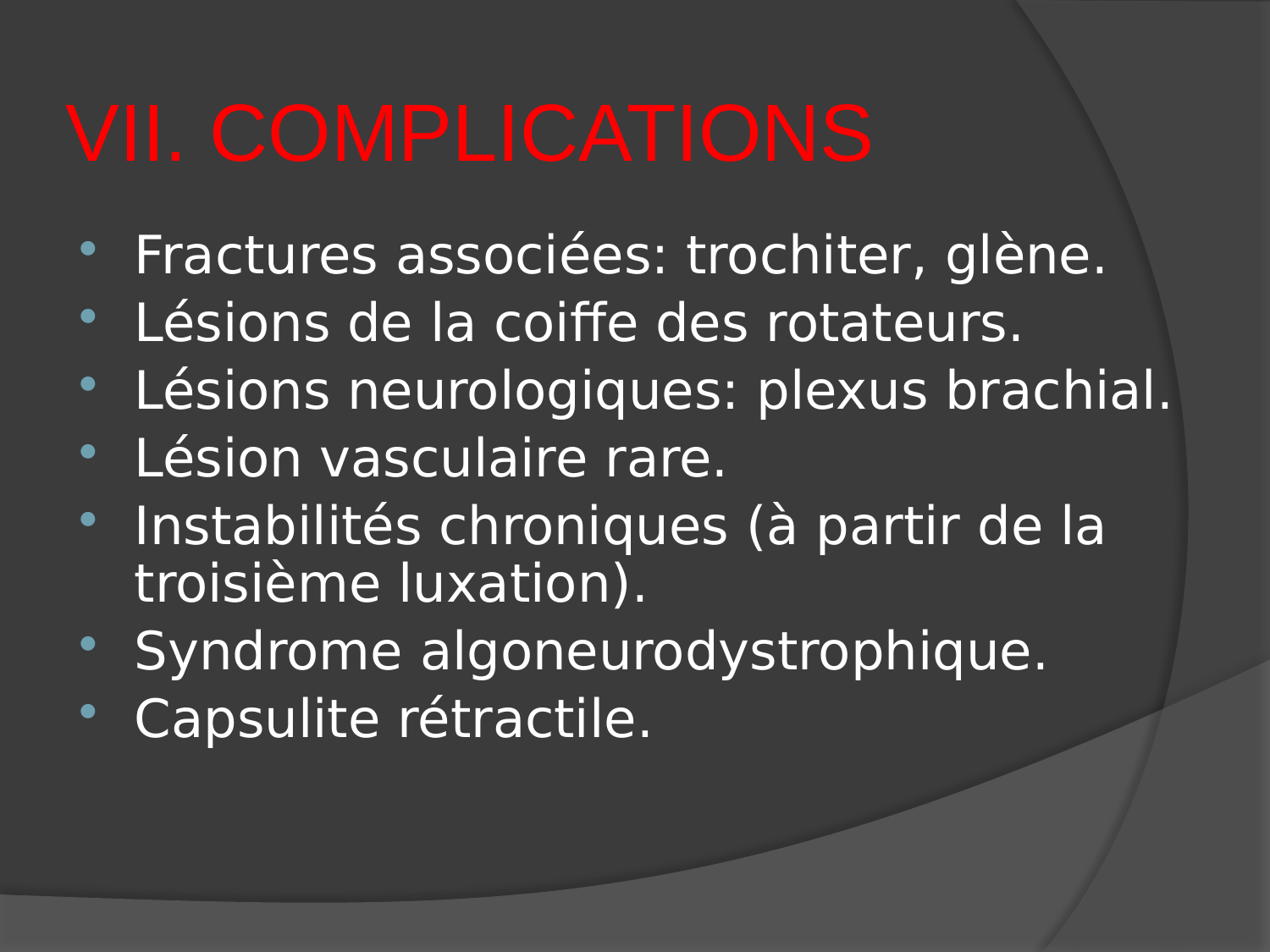

# VII. COMPLICATIONS
Fractures associées: trochiter, glène.
Lésions de la coiffe des rotateurs.
Lésions neurologiques: plexus brachial.
Lésion vasculaire rare.
Instabilités chroniques (à partir de la troisième luxation).
Syndrome algoneurodystrophique.
Capsulite rétractile.